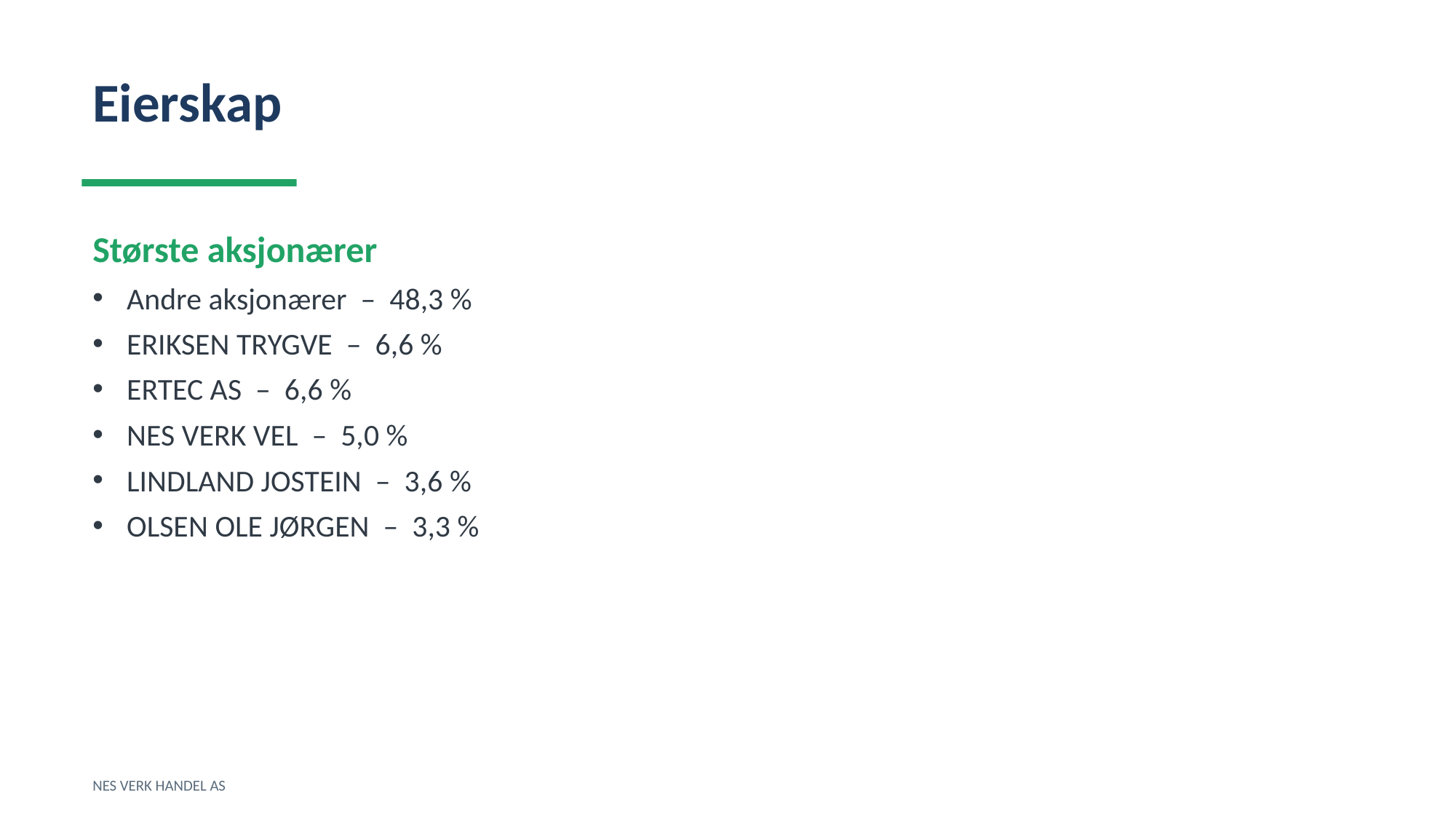

Eierskap

Største aksjonærer
Andre aksjonærer  –  48,3 %
ERIKSEN TRYGVE  –  6,6 %
ERTEC AS  –  6,6 %
NES VERK VEL  –  5,0 %
LINDLAND JOSTEIN  –  3,6 %
OLSEN OLE JØRGEN  –  3,3 %
NES VERK HANDEL AS